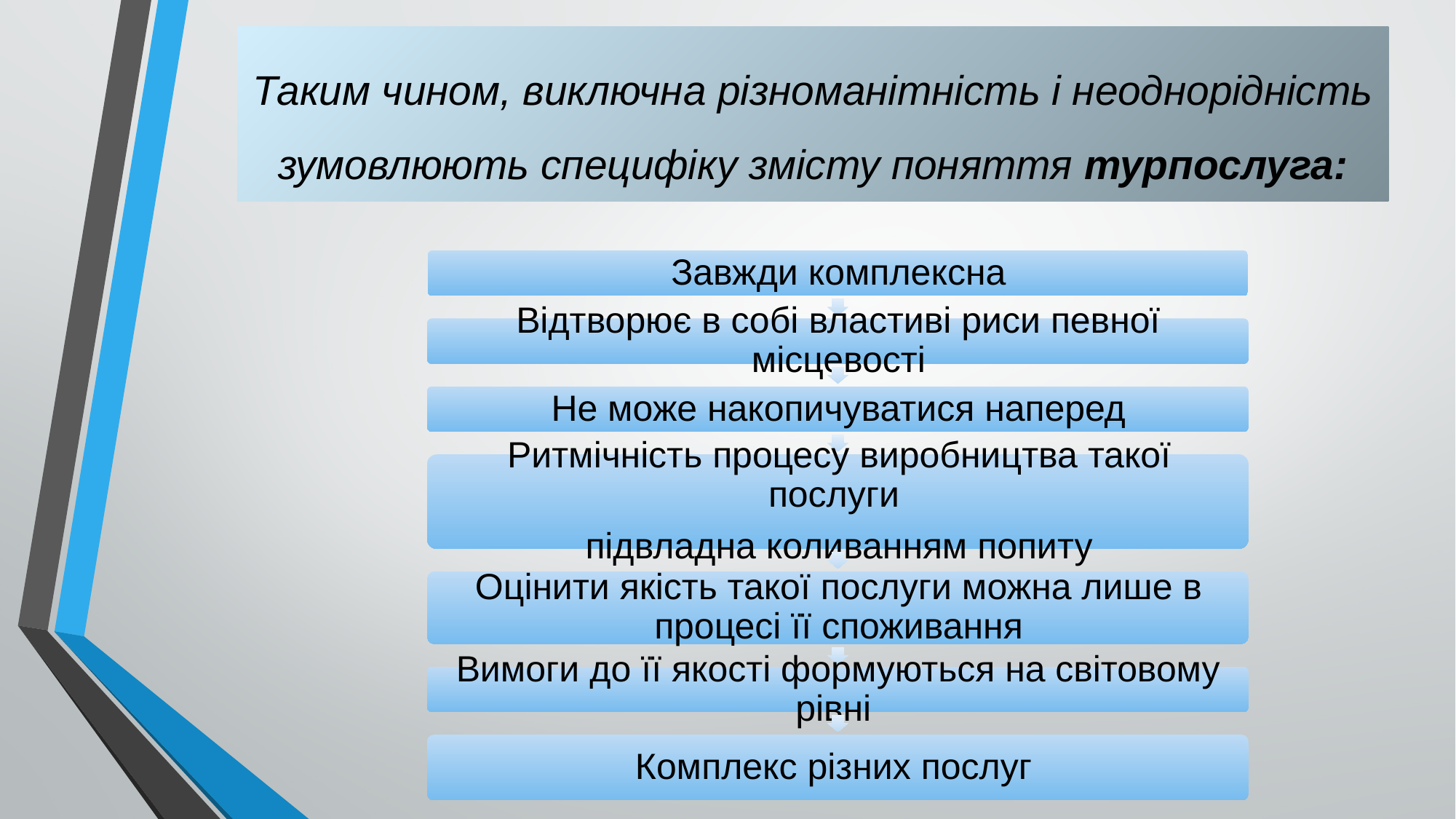

# Таким чином, виключна різноманітність і неоднорідність зумовлюють специфіку змісту поняття турпослуга:
Завжди комплексна

Відтворює в собі властиві риси певної місцевості

Не може накопичуватися наперед

Ритмічність процесу виробництва такої послуги
підвлад­на коливанням попиту

Оцінити якість такої послуги можна лише в процесі її споживання

Вимоги до її якості формуються на світовому рівні

Комплекс різних послуг